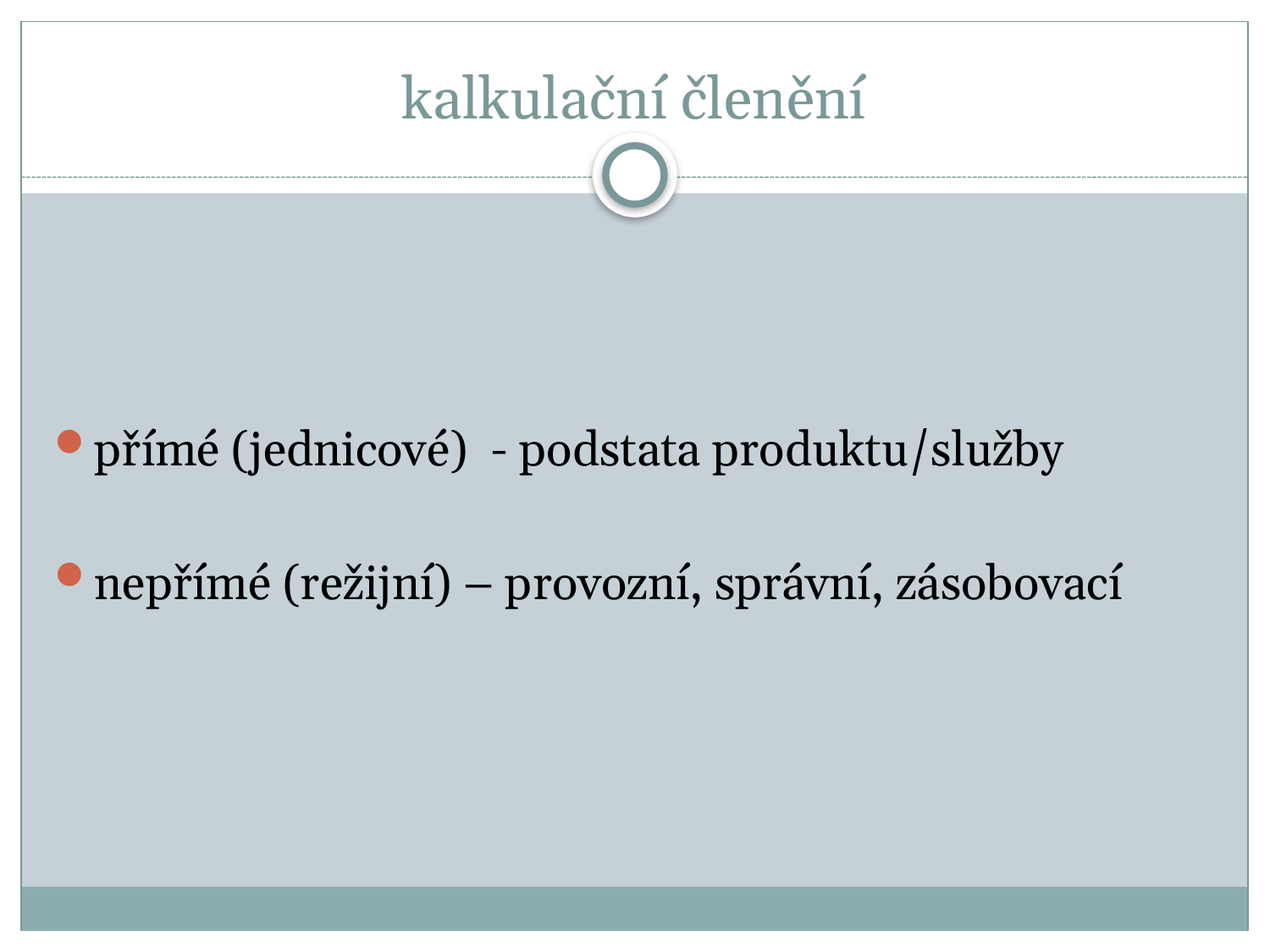

# kalkulační členění

přímé (jednicové)  - podstata produktu/služby

nepřímé (režijní) – provozní, správní, zásobovací